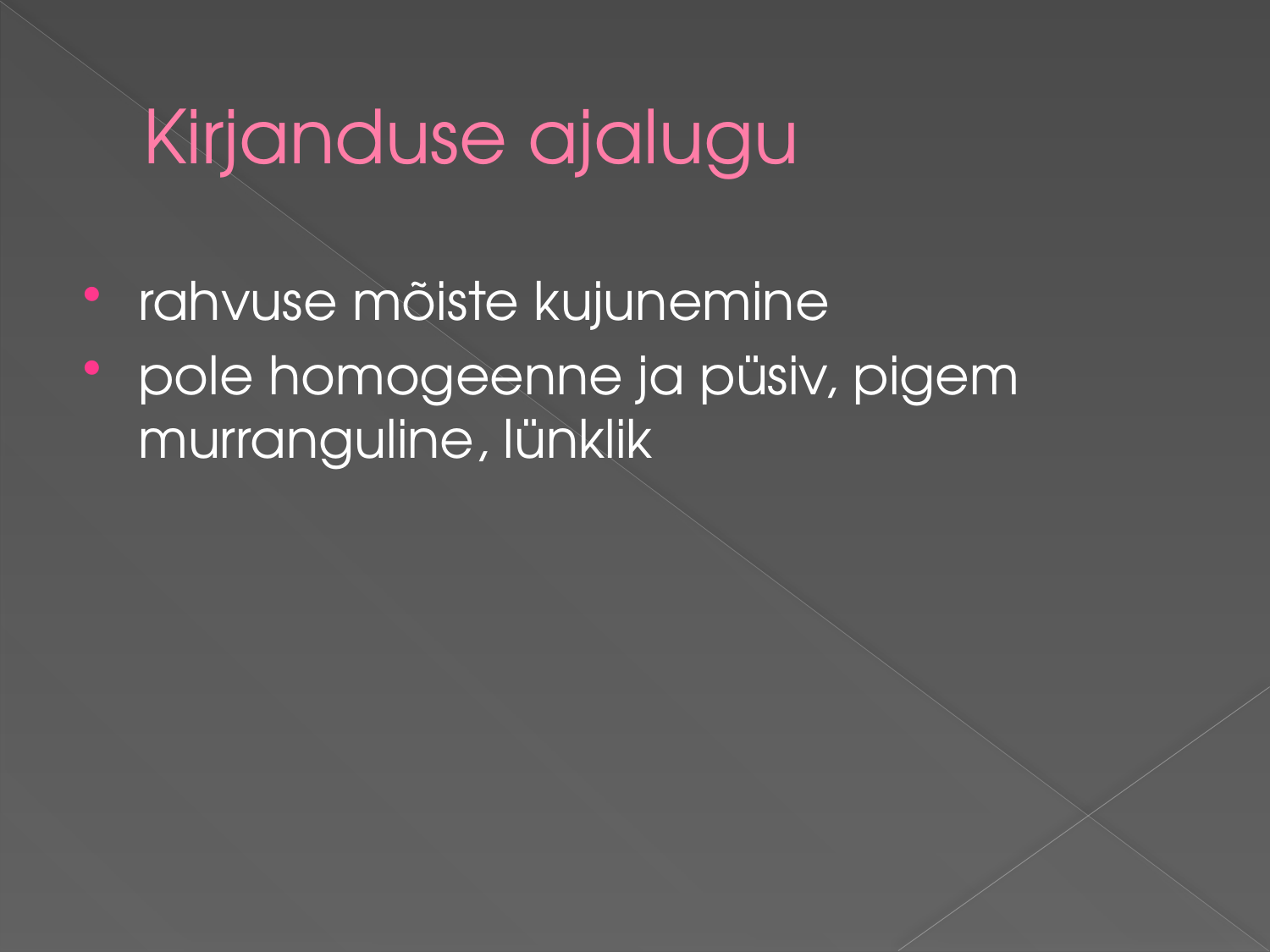

# Kirjanduse ajalugu
rahvuse mõiste kujunemine
pole homogeenne ja püsiv, pigem murranguline, lünklik